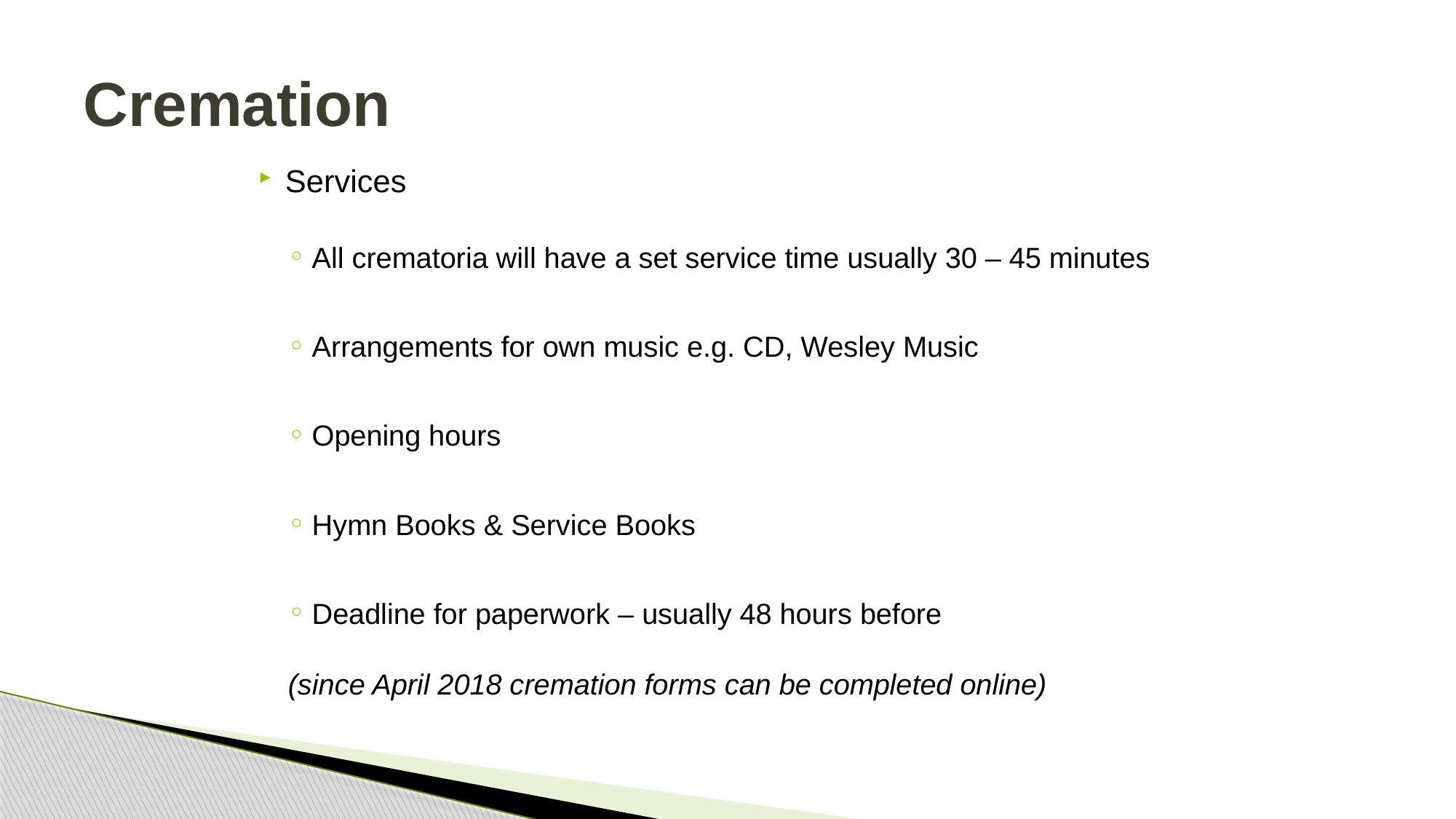

# Cremation
Services

All crematoria will have a set service time usually 30 – 45 minutes

Arrangements for own music e.g. CD, Wesley Music

Opening hours

Hymn Books & Service Books

Deadline for paperwork – usually 48 hours before

(since April 2018 cremation forms can be completed online)